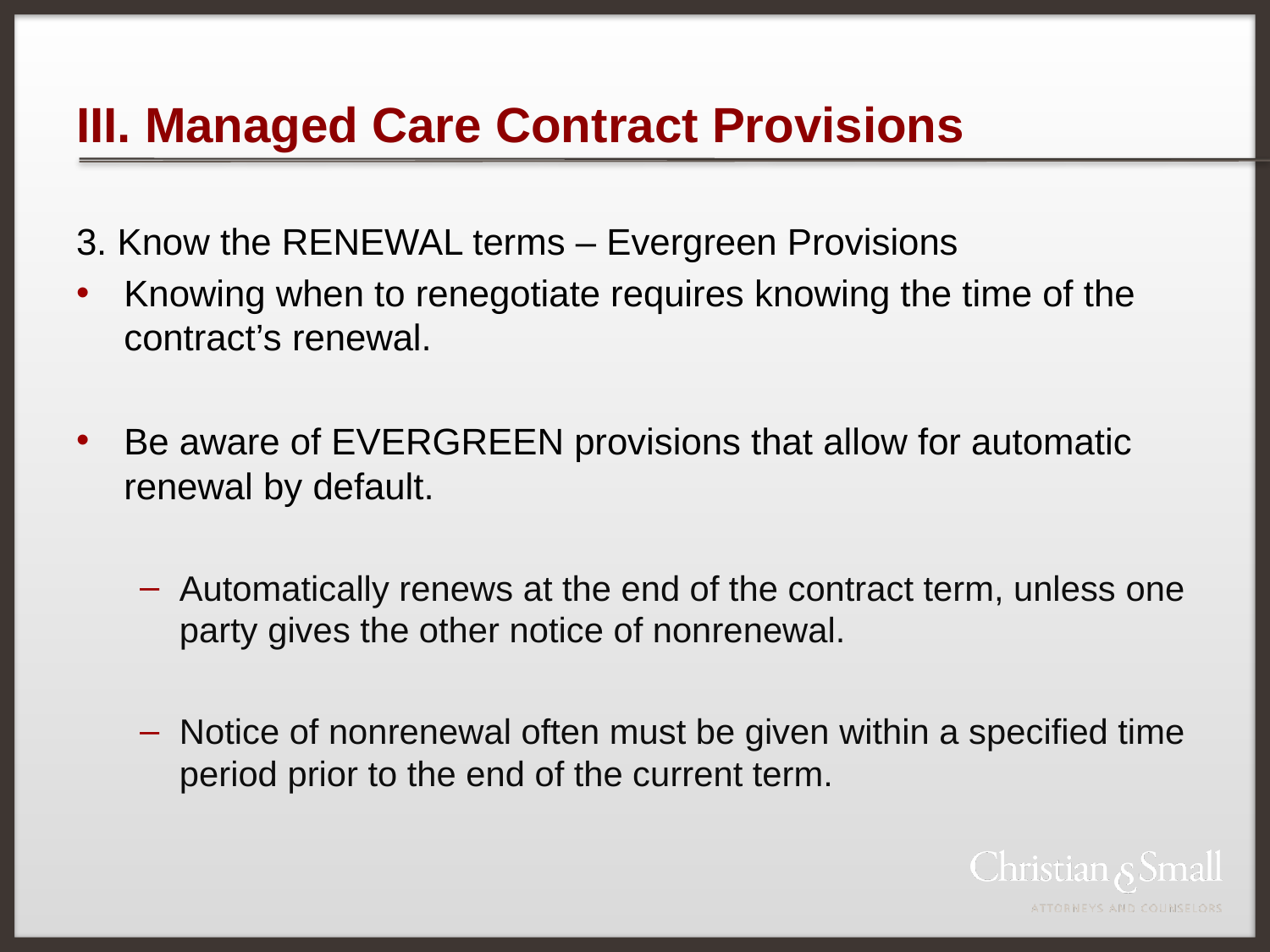

# III. Managed Care Contract Provisions
3. Know the RENEWAL terms – Evergreen Provisions
Knowing when to renegotiate requires knowing the time of the contract’s renewal.

Be aware of EVERGREEN provisions that allow for automatic renewal by default.

Automatically renews at the end of the contract term, unless one party gives the other notice of nonrenewal.

Notice of nonrenewal often must be given within a specified time period prior to the end of the current term.